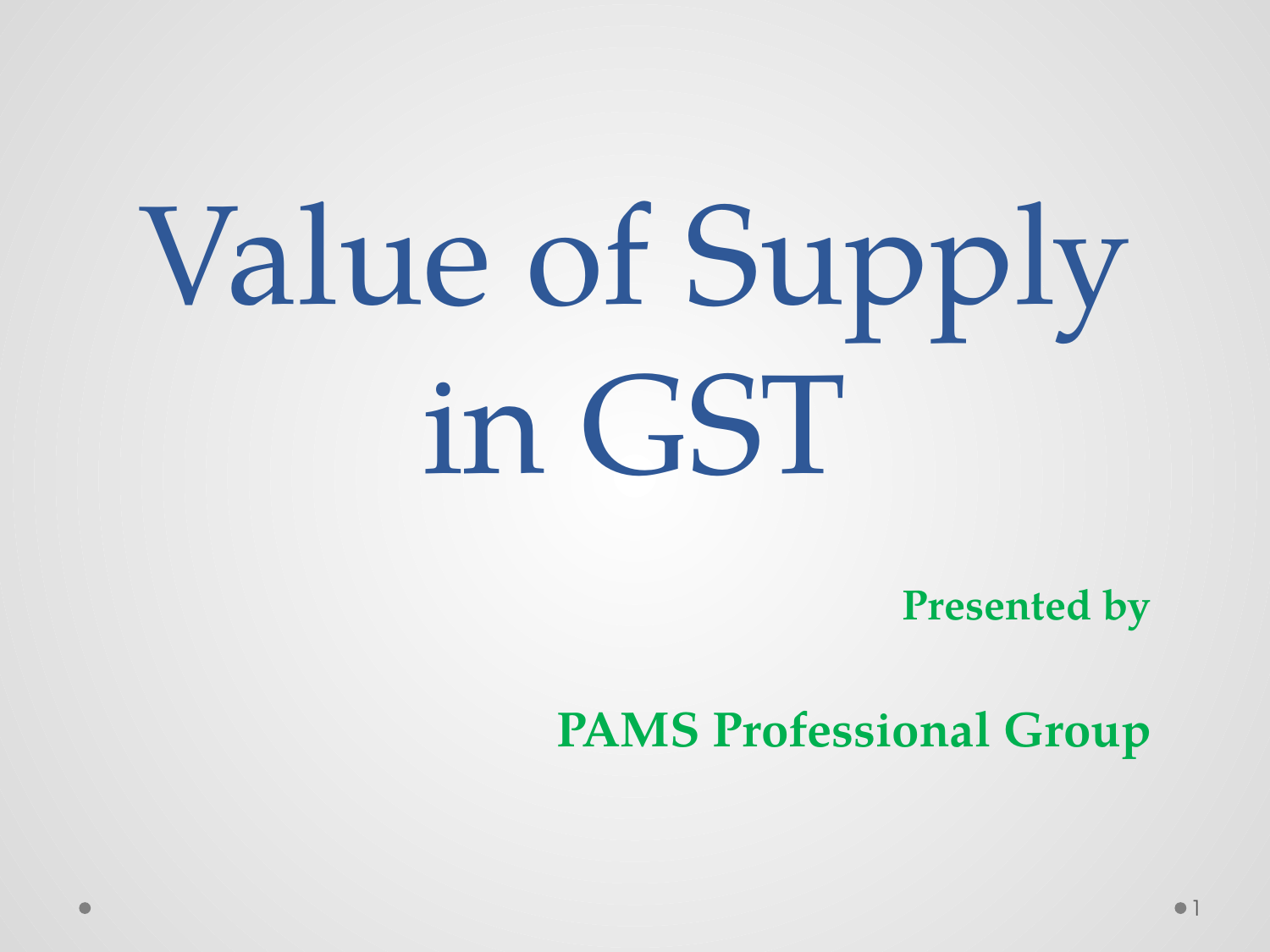

# Value of Supply in GST
Presented by

PAMS Professional Group

1